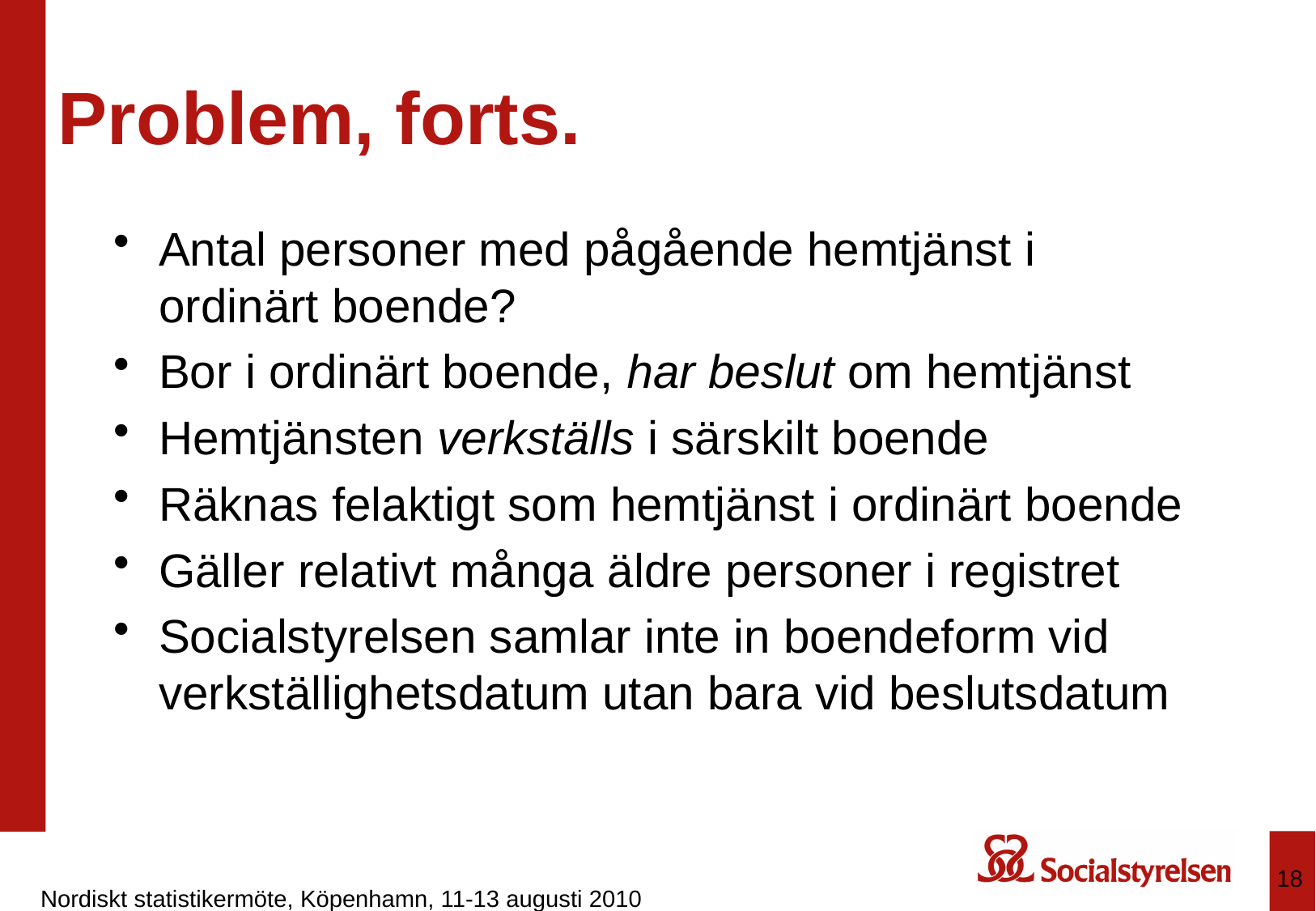

# Problem, forts.
Antal personer med pågående hemtjänst i ordinärt boende?
Bor i ordinärt boende, har beslut om hemtjänst
Hemtjänsten verkställs i särskilt boende
Räknas felaktigt som hemtjänst i ordinärt boende
Gäller relativt många äldre personer i registret
Socialstyrelsen samlar inte in boendeform vid verkställighetsdatum utan bara vid beslutsdatum